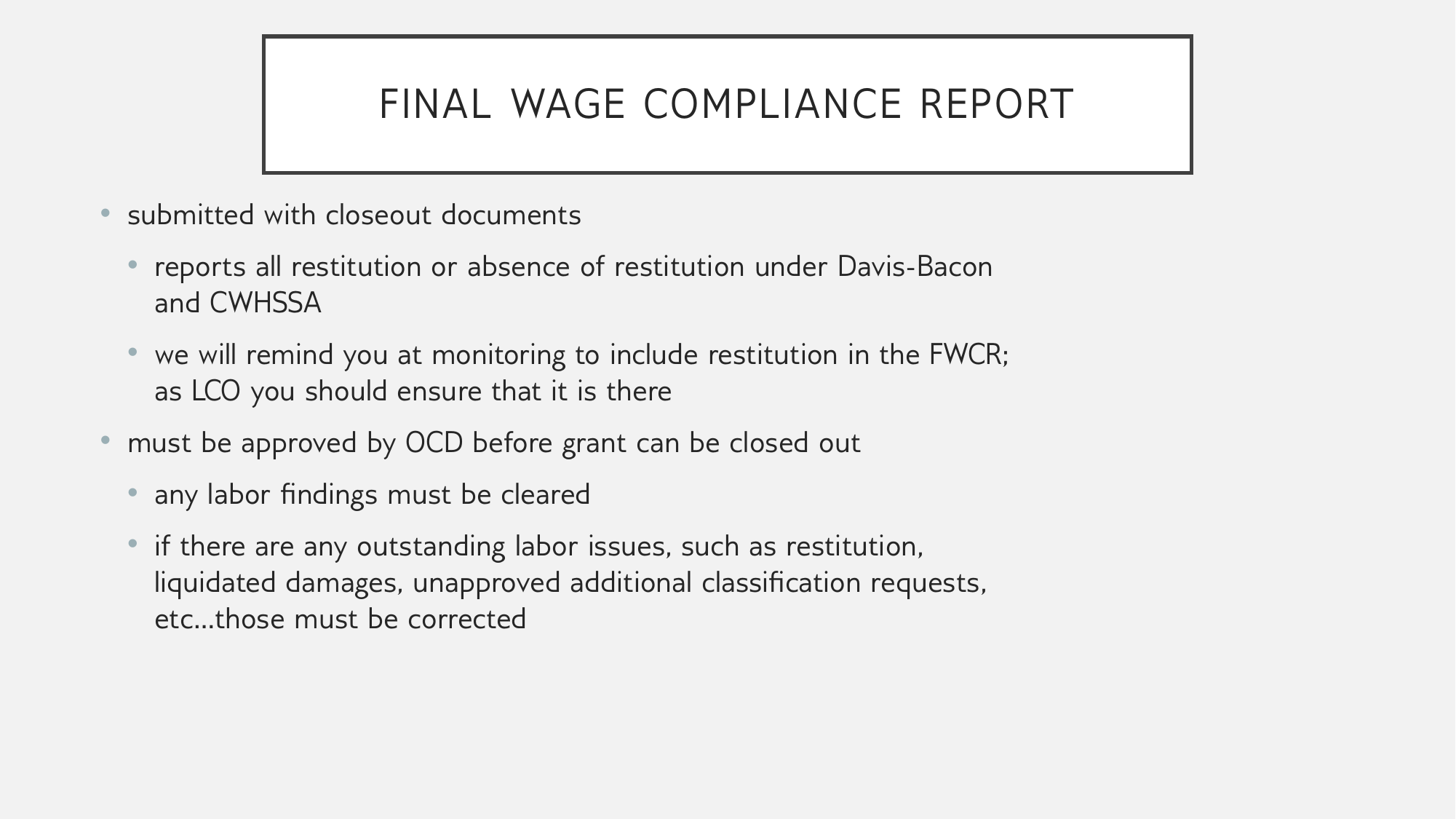

# Final Wage Compliance Report
submitted with closeout documents
reports all restitution or absence of restitution under Davis-Bacon and CWHSSA
we will remind you at monitoring to include restitution in the FWCR; as LCO you should ensure that it is there
must be approved by OCD before grant can be closed out
any labor findings must be cleared
if there are any outstanding labor issues, such as restitution, liquidated damages, unapproved additional classification requests, etc…those must be corrected